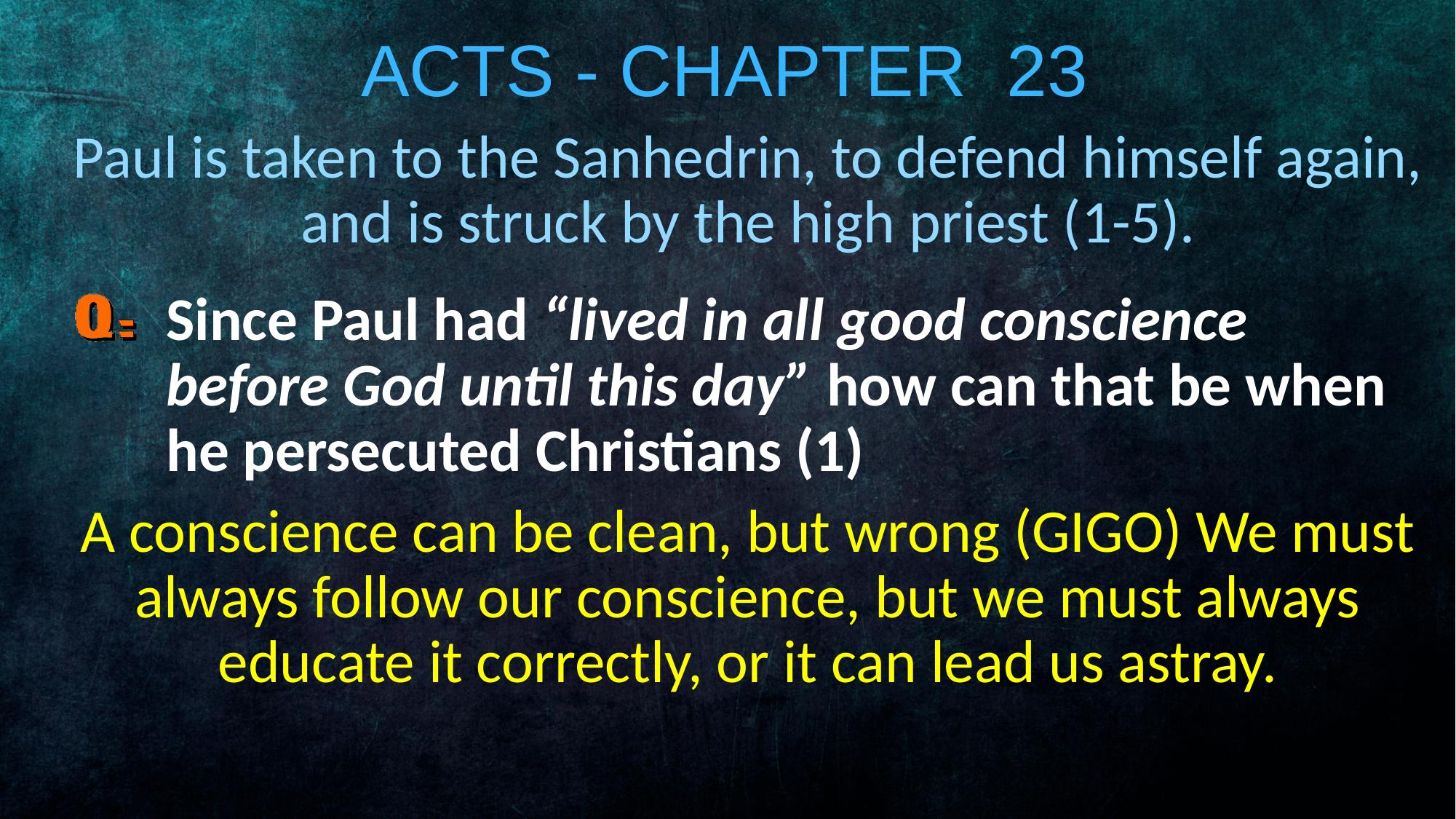

# Acts - Chapter  23
Paul is taken to the Sanhedrin, to defend himself again, and is struck by the high priest (1-5).

Since Paul had “lived in all good conscience before God until this day” how can that be when he persecuted Christians (1)
A conscience can be clean, but wrong (GIGO) We must always follow our conscience, but we must always educate it correctly, or it can lead us astray.